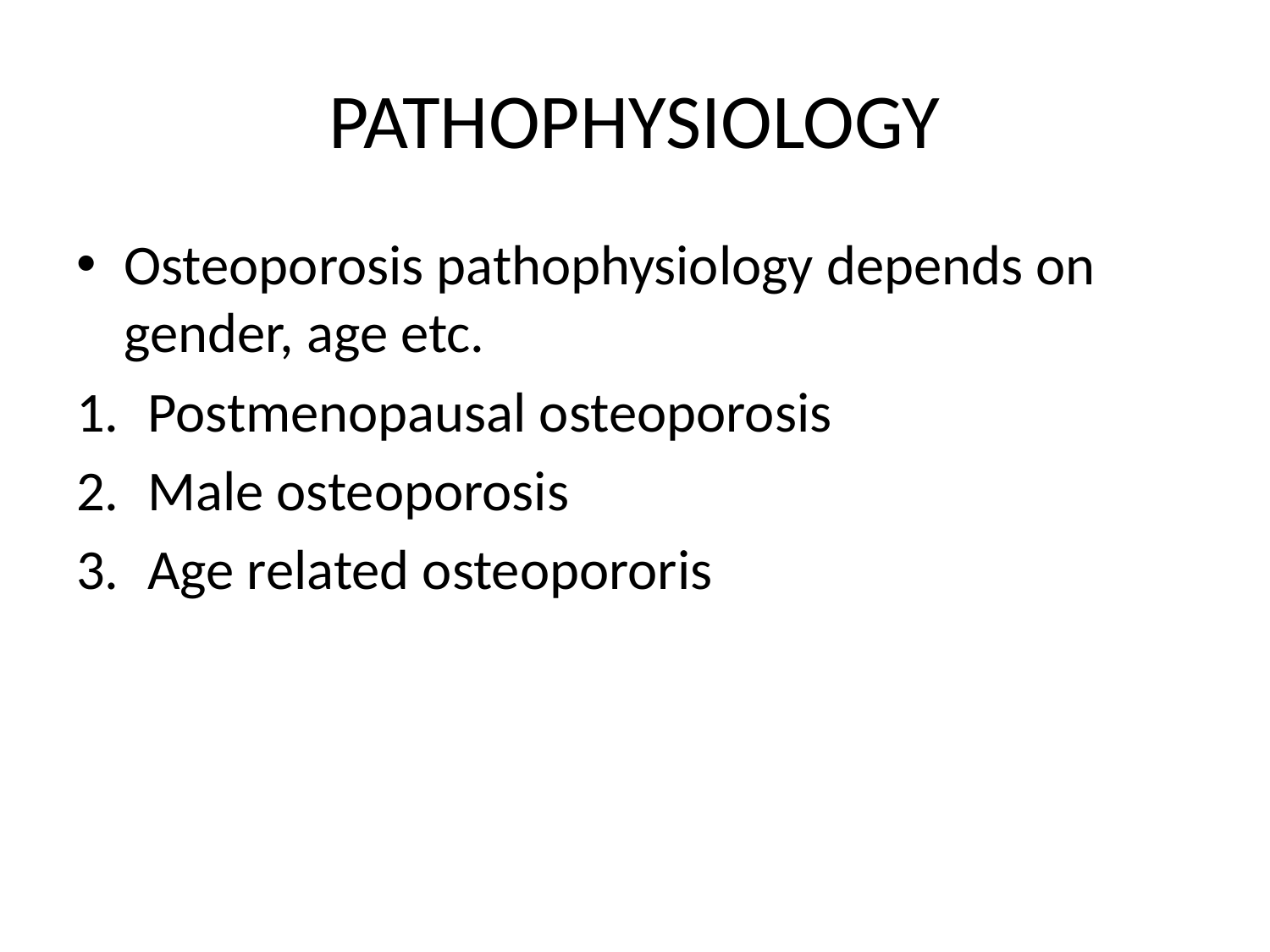

# PATHOPHYSIOLOGY
Osteoporosis pathophysiology depends on gender, age etc.
Postmenopausal osteoporosis
Male osteoporosis
Age related osteopororis